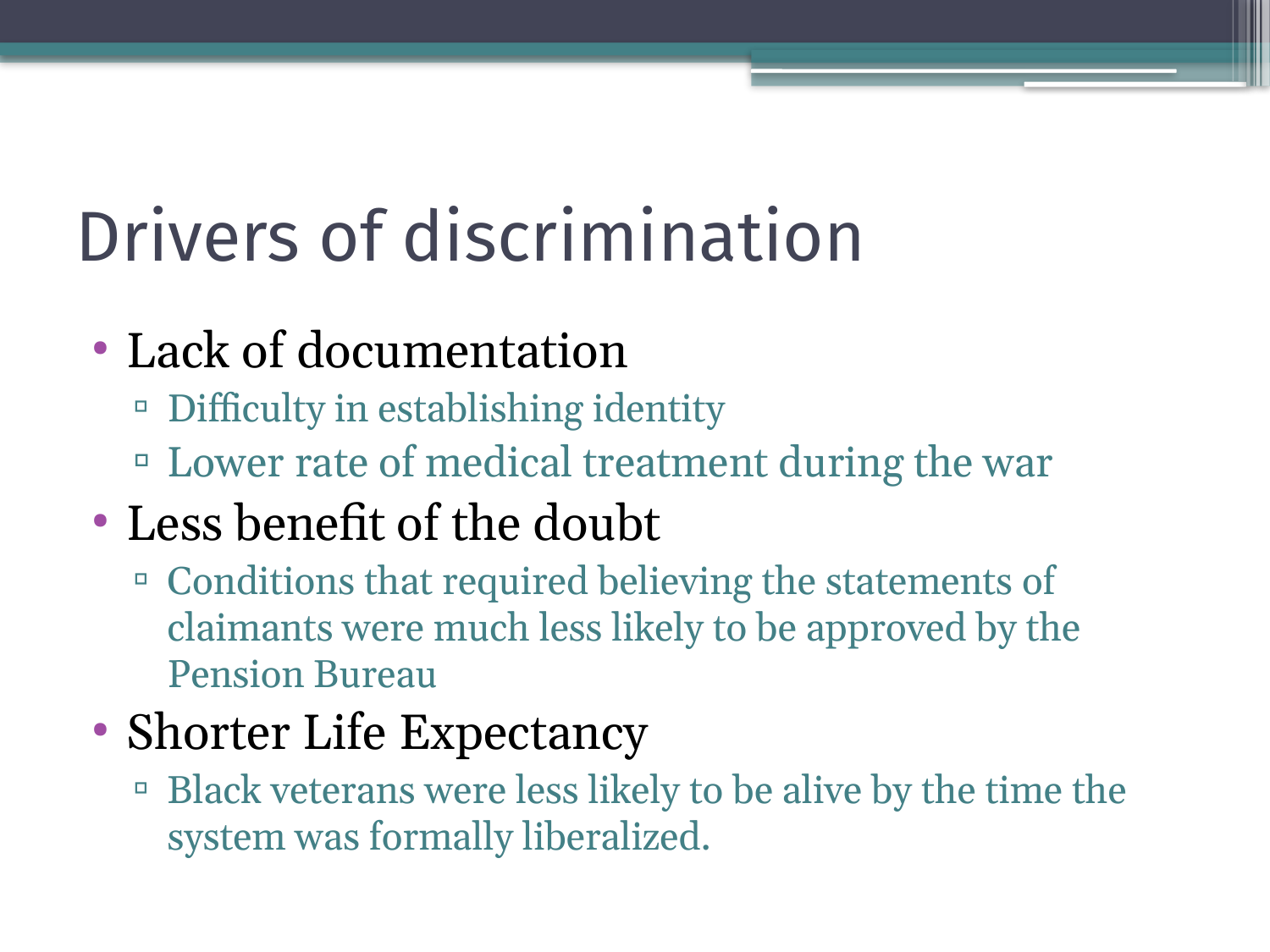

# Drivers of discrimination
Lack of documentation
Difficulty in establishing identity
Lower rate of medical treatment during the war
Less benefit of the doubt
Conditions that required believing the statements of claimants were much less likely to be approved by the Pension Bureau
Shorter Life Expectancy
Black veterans were less likely to be alive by the time the system was formally liberalized.